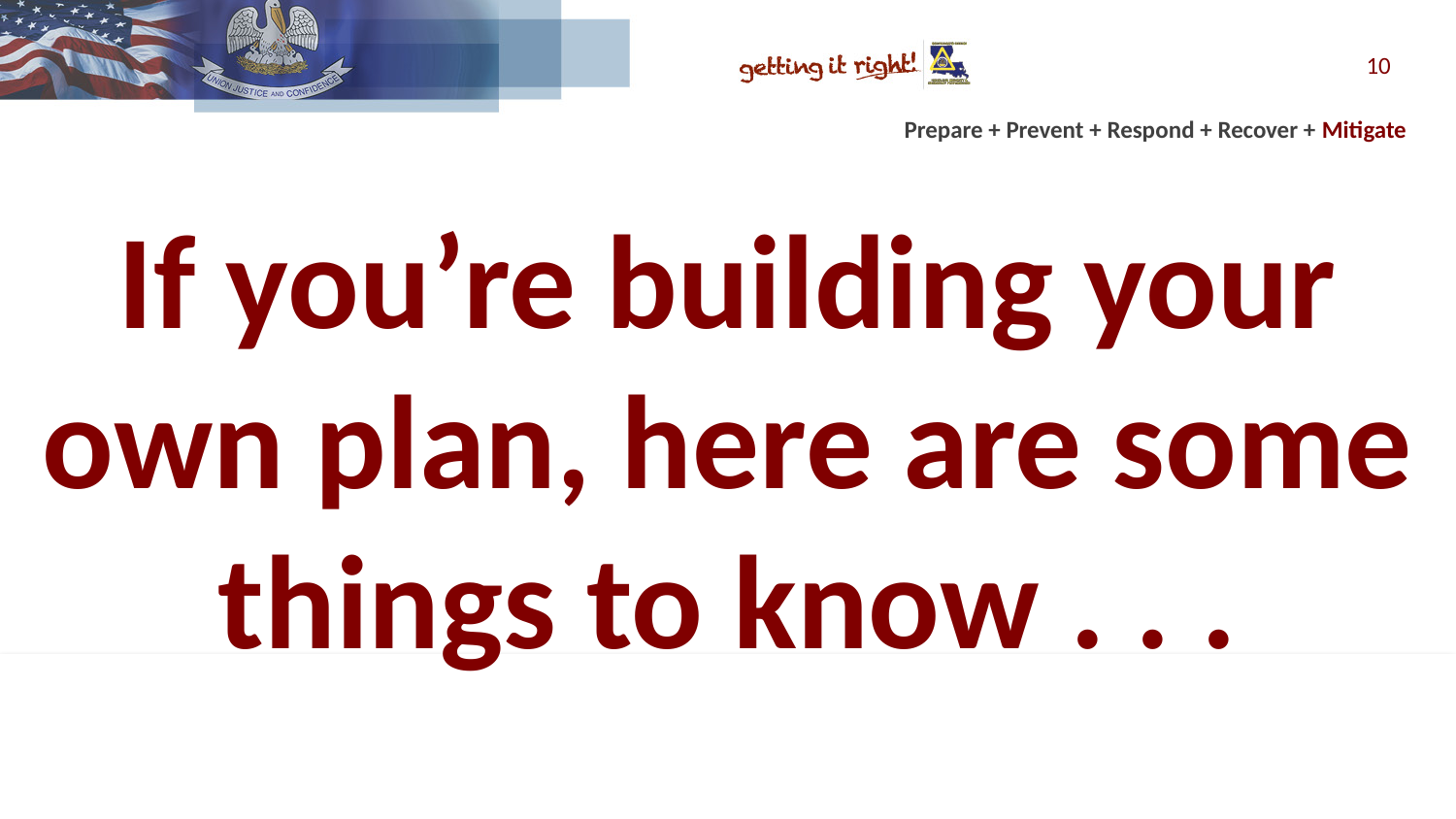

10
# If you’re building your own plan, here are some things to know . . .